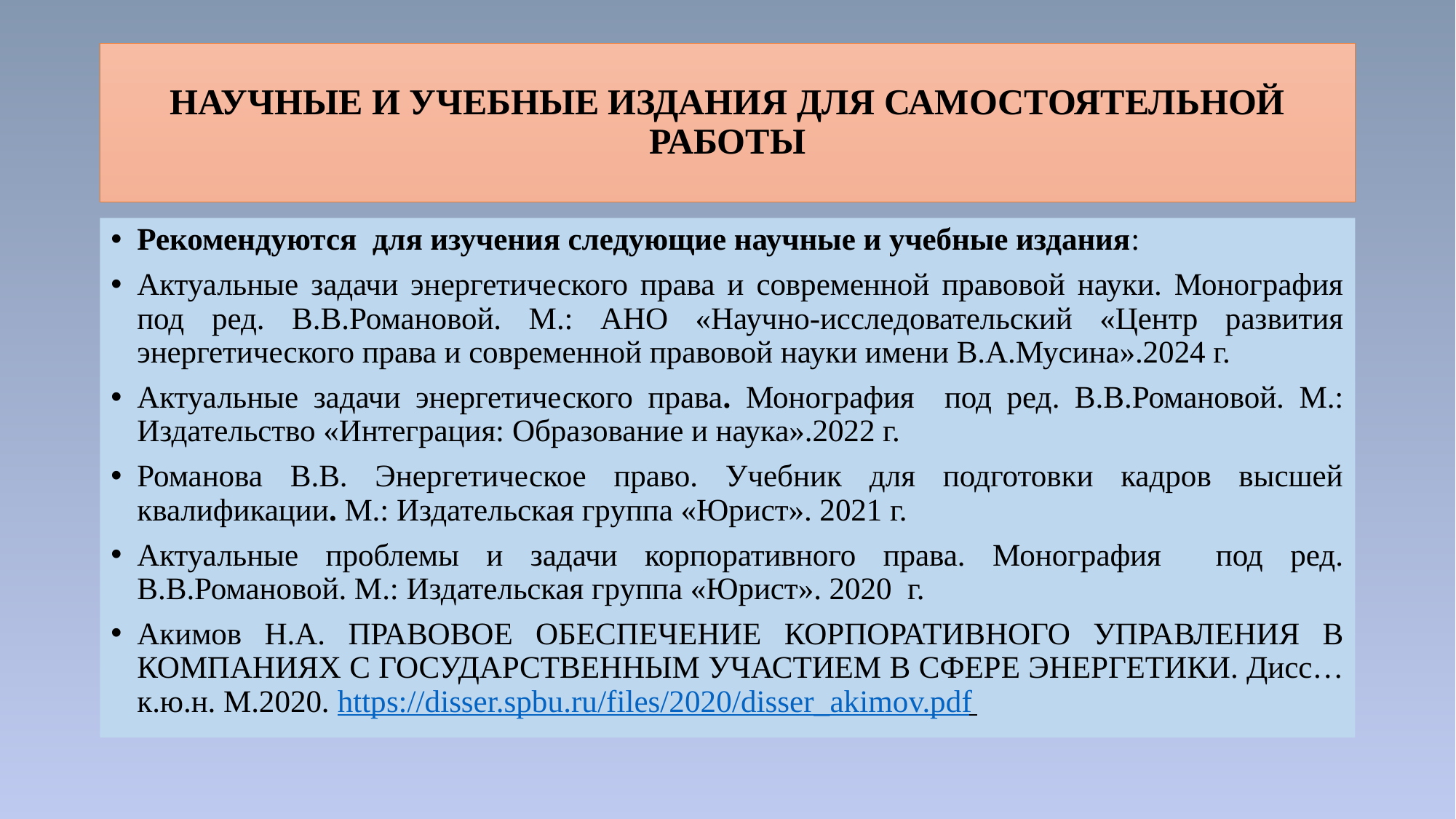

# НАУЧНЫЕ И УЧЕБНЫЕ ИЗДАНИЯ ДЛЯ САМОСТОЯТЕЛЬНОЙ РАБОТЫ
Рекомендуются  для изучения следующие научные и учебные издания:
Актуальные задачи энергетического права и современной правовой науки. Монография под ред. В.В.Романовой. М.: АНО «Научно-исследовательский «Центр развития энергетического права и современной правовой науки имени В.А.Мусина».2024 г.
Актуальные задачи энергетического права. Монография  под ред. В.В.Романовой. М.: Издательство «Интеграция: Образование и наука».2022 г.
Романова В.В. Энергетическое право. Учебник для подготовки кадров высшей квалификации. М.: Издательская группа «Юрист». 2021 г.
Актуальные проблемы и задачи корпоративного права. Монография  под ред. В.В.Романовой. М.: Издательская группа «Юрист». 2020  г.
Акимов Н.А. ПРАВОВОЕ ОБЕСПЕЧЕНИЕ КОРПОРАТИВНОГО УПРАВЛЕНИЯ В КОМПАНИЯХ С ГОСУДАРСТВЕННЫМ УЧАСТИЕМ В СФЕРЕ ЭНЕРГЕТИКИ. Дисс… к.ю.н. М.2020. https://disser.spbu.ru/files/2020/disser_akimov.pdf